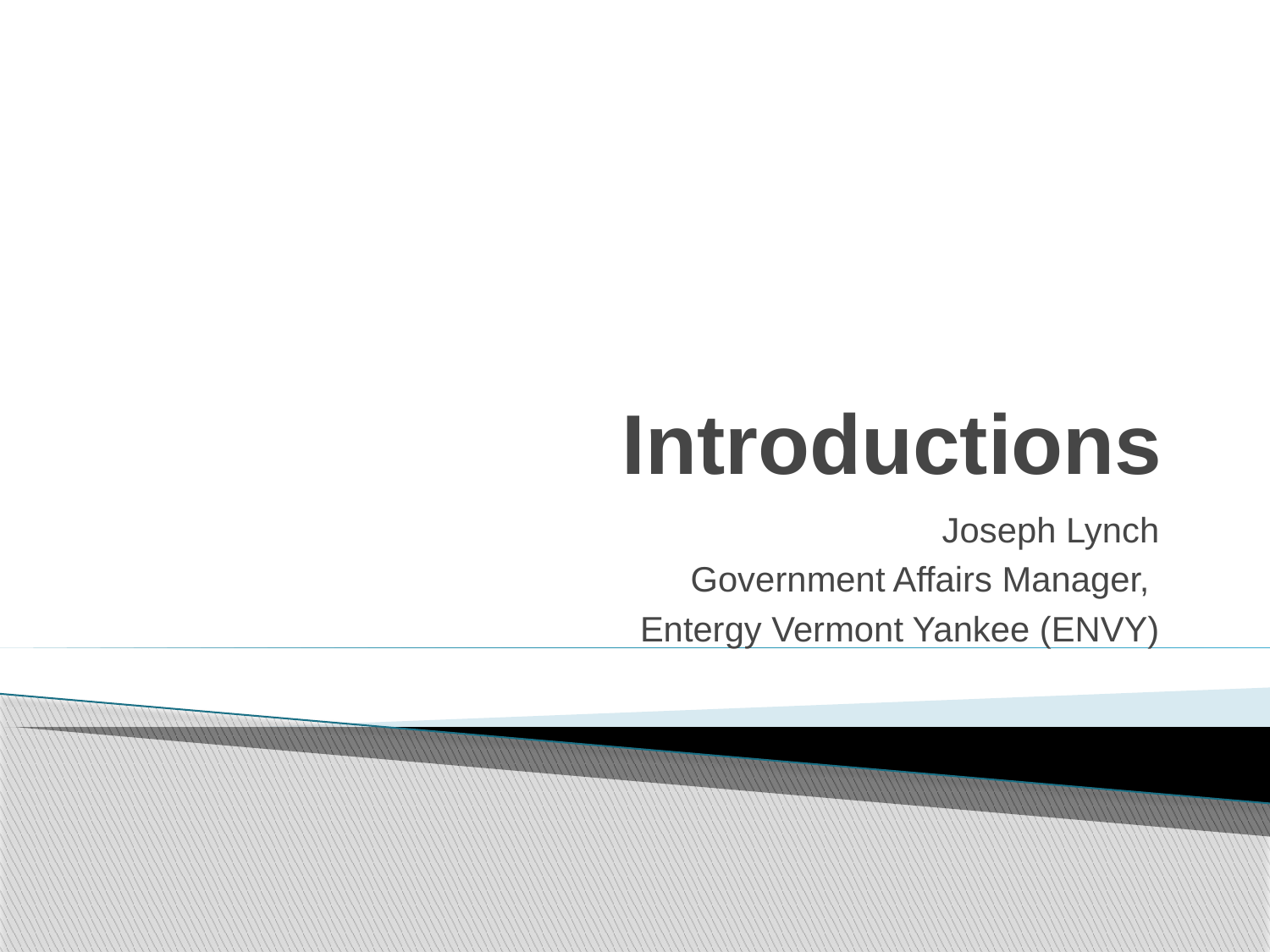

# Introductions
Joseph Lynch
Government Affairs Manager,
Entergy Vermont Yankee (ENVY)